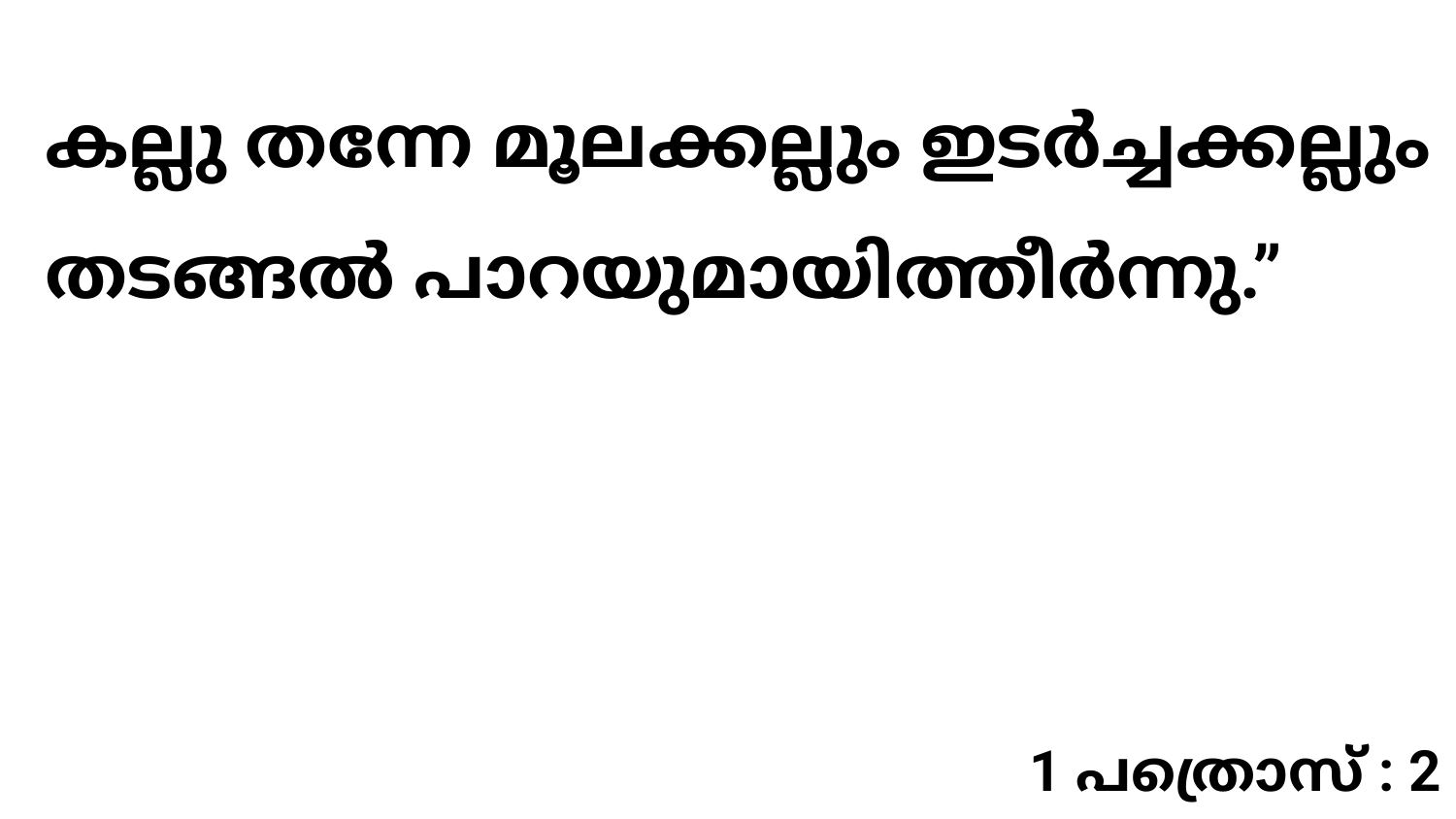

കല്ലു തന്നേ മൂലക്കല്ലും ഇടർച്ചക്കല്ലും തടങ്ങൽ പാറയുമായിത്തീർന്നു.”
1 പത്രൊസ് : 2